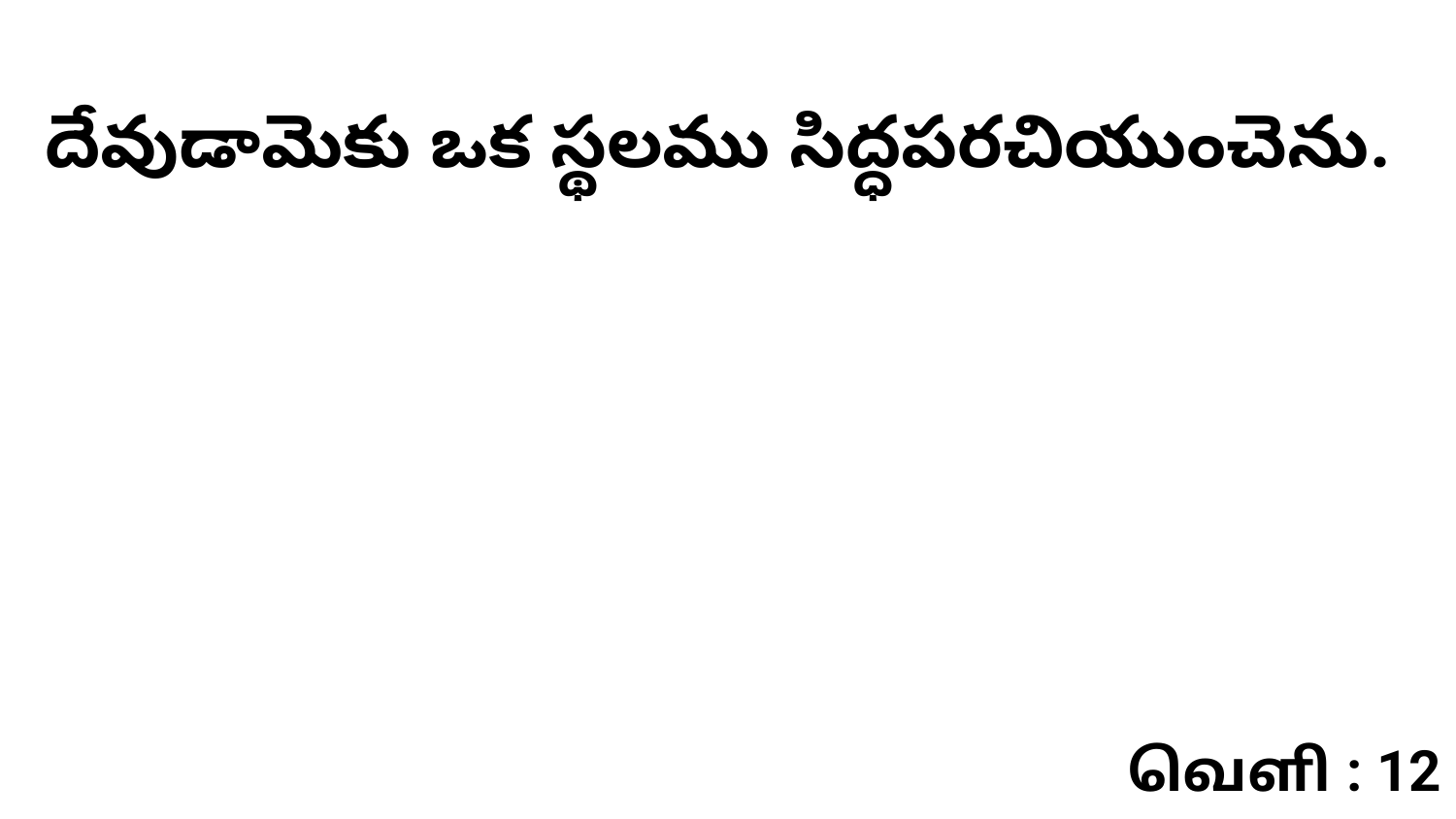

దేవుడామెకు ఒక స్థలము సిద్ధపరచియుంచెను.
வெளி : 12